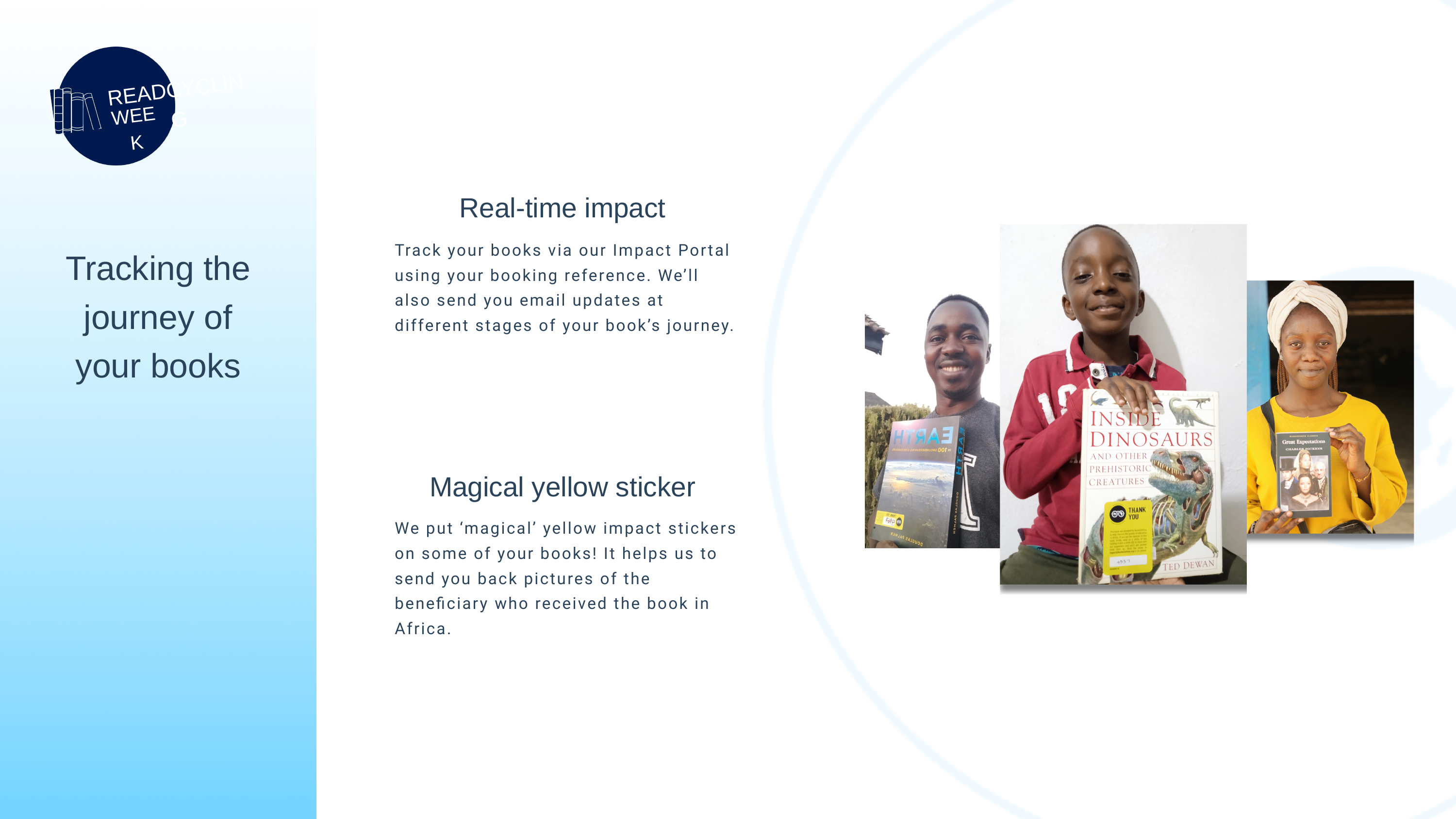

READCYCLING

WEEK
Real-time impact

Track your books via our Impact Portal using your booking reference. We’ll also send you email updates at different stages of your book’s journey.
Tracking the journey of your books

Magical yellow sticker
We put ‘magical’ yellow impact stickers on some of your books! It helps us to send you back pictures of the beneficiary who received the book in Africa.